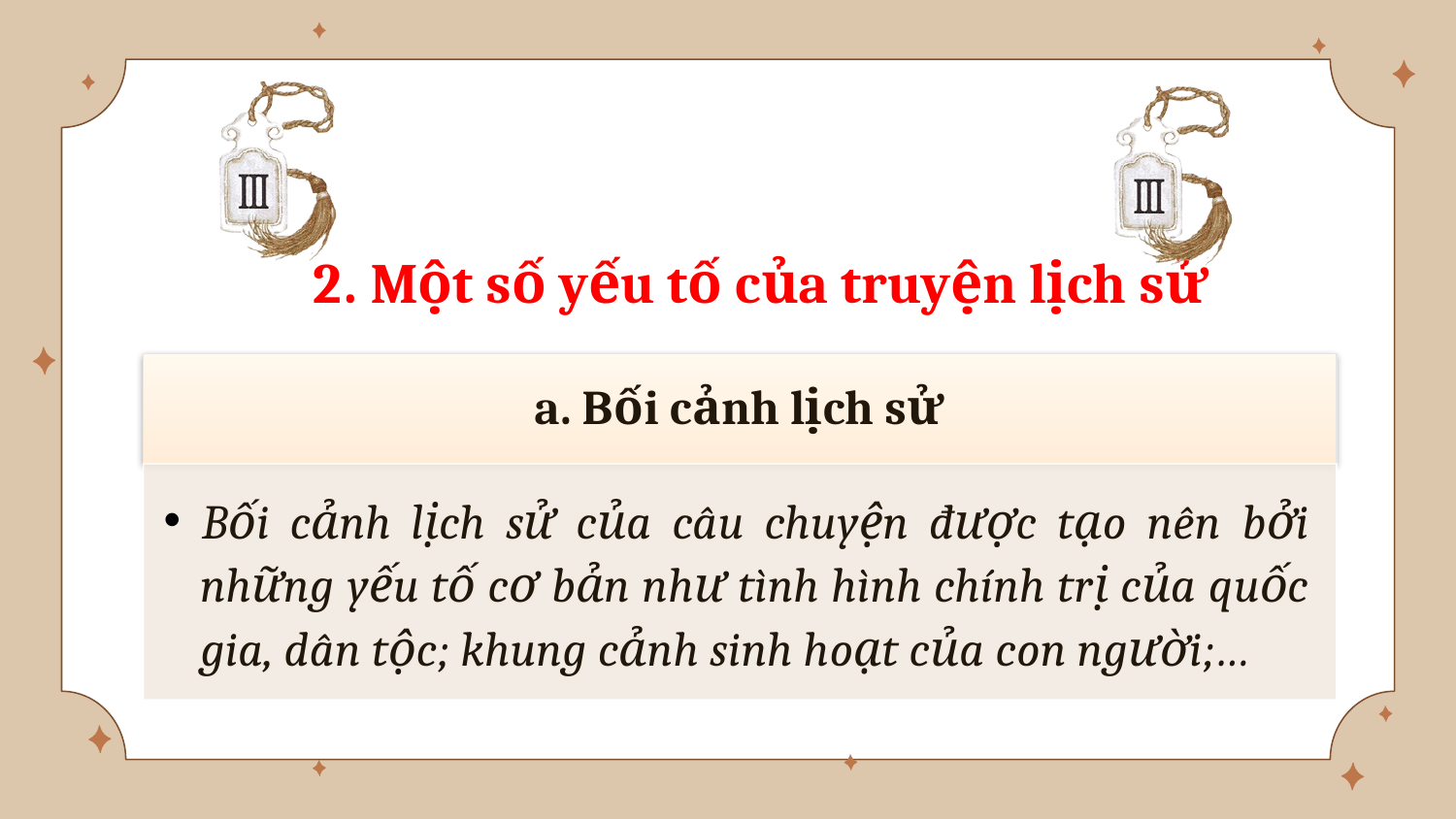

2. Một số yếu tố của truyện lịch sử

a. Bối cảnh lịch sử

Bối cảnh lịch sử của câu chuyện được tạo nên bởi những yếu tố cơ bản như tình hình chính trị của quốc gia, dân tộc; khung cảnh sinh hoạt của con người;…